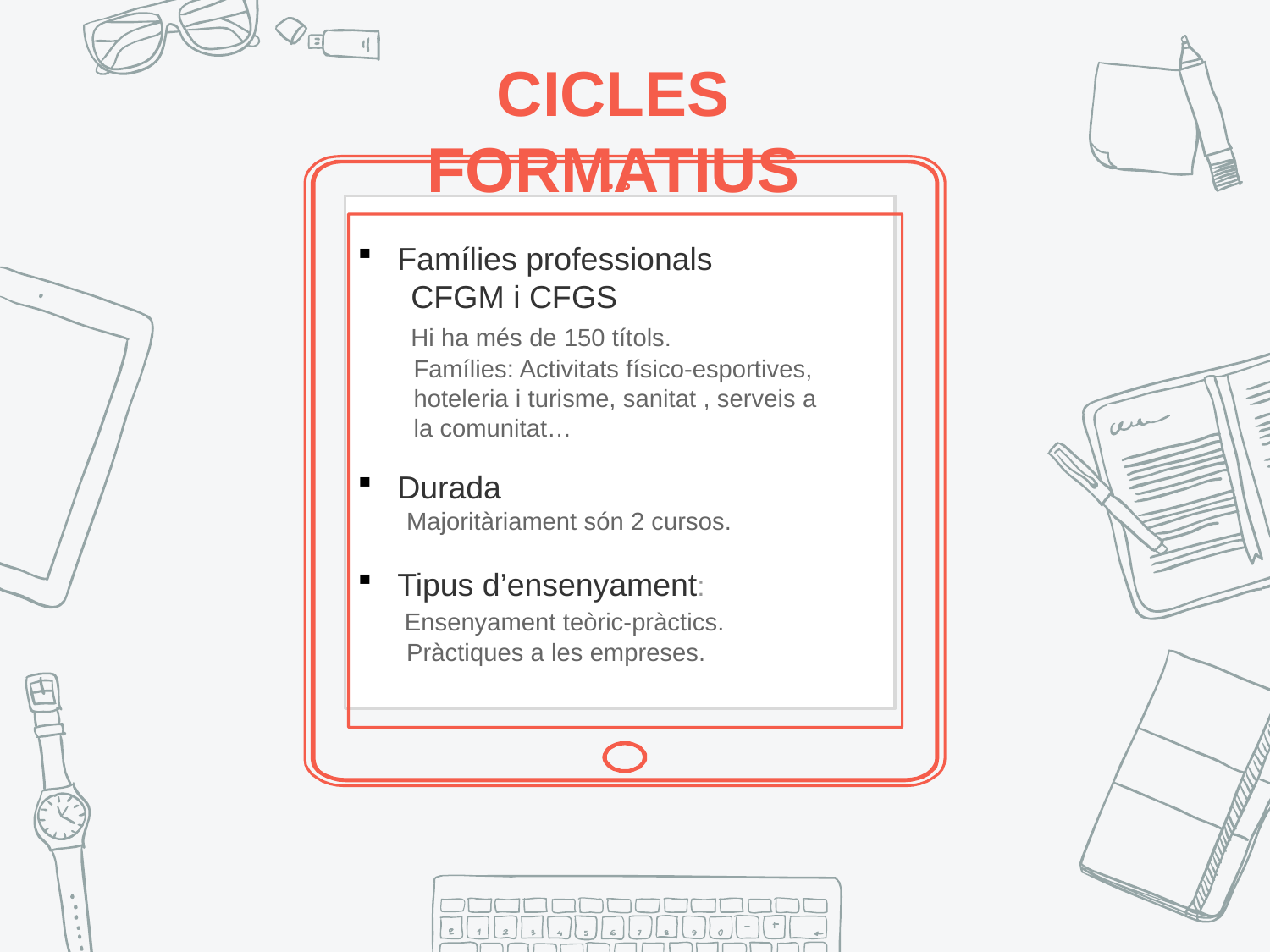

CICLES FORMATIUS

Famílies professionals
      CFGM i CFGS
      Hi ha més de 150 títols.
        Famílies: Activitats físico-esportives,
        hoteleria i turisme, sanitat , serveis a
        la comunitat…

Durada
       Majoritàriament són 2 cursos.

Tipus d’ensenyament:
      Ensenyament teòric-pràctics.
       Pràctiques a les empreses.